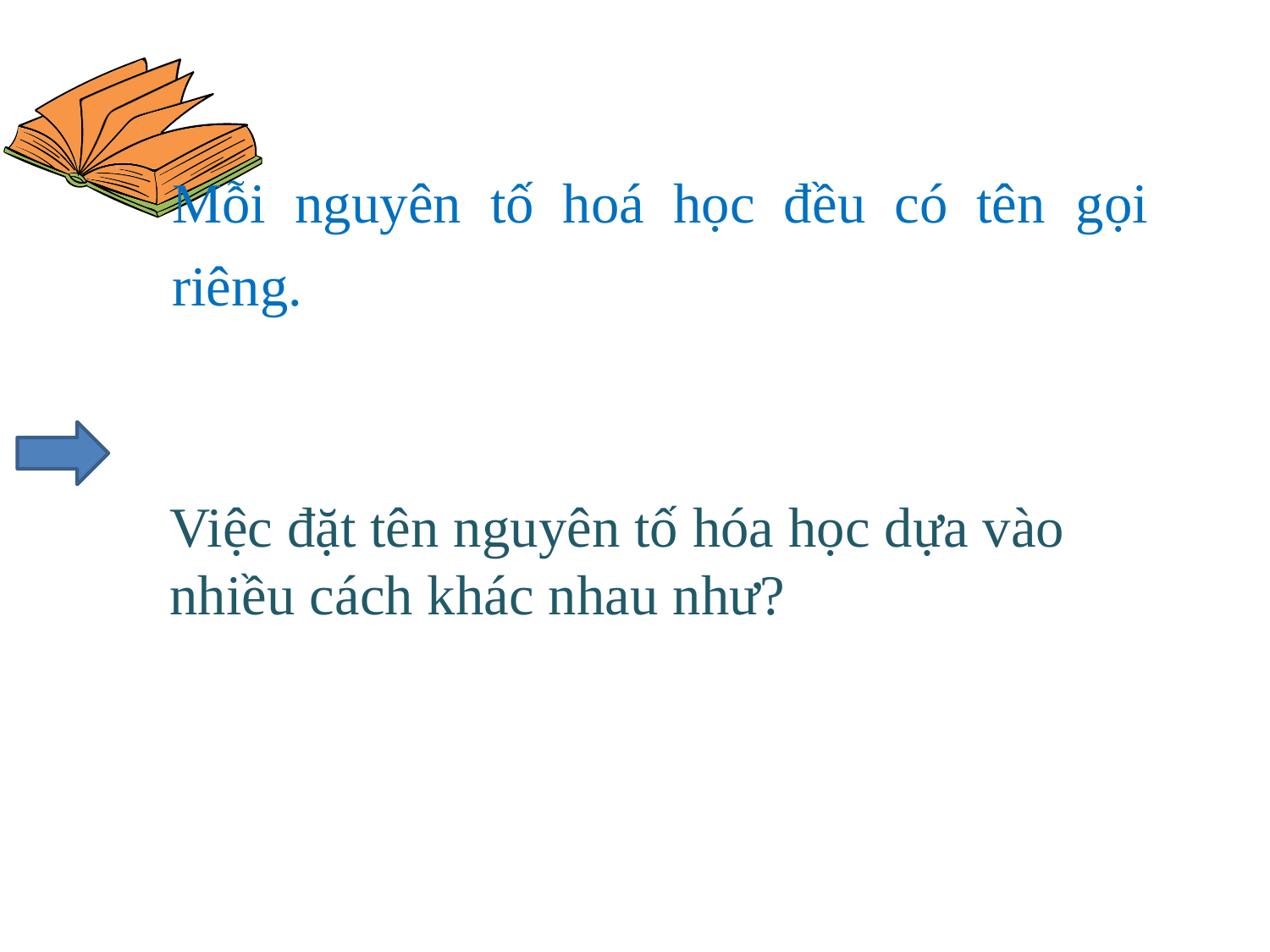

Mỗi nguyên tố hoá học đều có tên gọi riêng.

Việc đặt tên nguyên tố hóa học dựa vào nhiều cách khác nhau như?